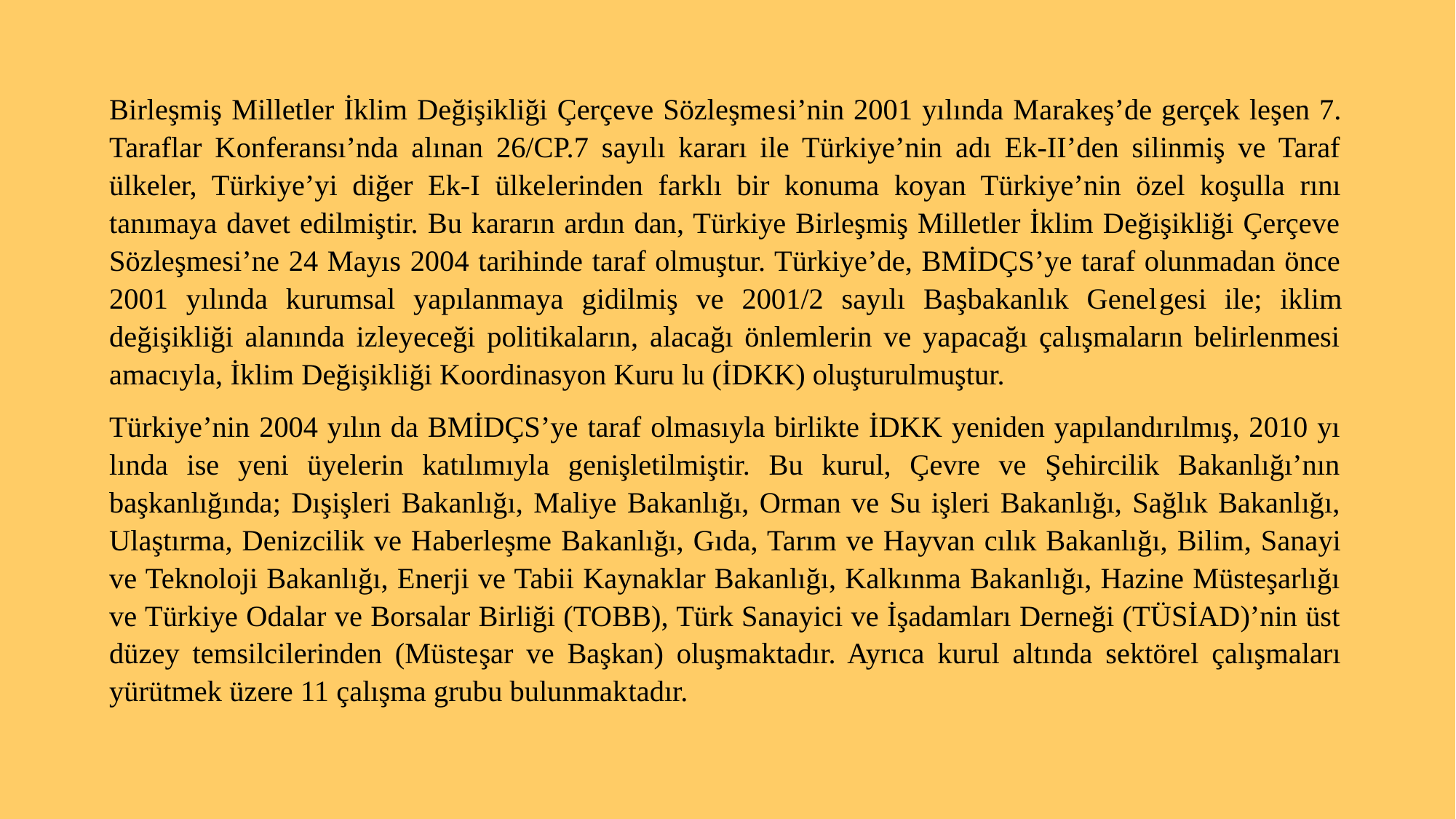

Birleşmiş Milletler İklim Değişikliği Çerçeve Sözleşme­si’nin 2001 yılında Marakeş’de gerçek leşen 7. Taraflar Kon­feransı’nda alınan 26/CP.7 sayılı kararı ile Türkiye’nin adı Ek-II’den silinmiş ve Taraf ülkeler, Türkiye’yi diğer Ek-I ülke­lerinden farklı bir konuma koyan Türkiye’nin özel koşulla rını tanımaya davet edilmiştir. Bu kararın ardın dan, Türkiye Birleşmiş Milletler İklim Değişikliği Çerçeve Sözleşme­si’ne 24 Mayıs 2004 tarihinde taraf olmuştur. Türkiye’de, BMİDÇS’ye taraf olunmadan önce 2001 yılında kurumsal yapılanmaya gidilmiş ve 2001/2 sayılı Başbakanlık Genel­gesi ile; iklim değişikliği alanında izleyeceği politikaların, alacağı önlemlerin ve yapacağı çalışmaların belirlenmesi amacıyla, İklim Değişikliği Koordinasyon Kuru lu (İDKK) oluşturulmuştur.
Türkiye’nin 2004 yılın da BMİDÇS’ye taraf olmasıyla birlikte İDKK yeniden yapılandırılmış, 2010 yı­lında ise yeni üyelerin katılımıyla genişletilmiştir. Bu kurul, Çevre ve Şehircilik Bakanlığı’nın başkanlığında; Dışişleri Bakanlığı, Maliye Bakanlığı, Orman ve Su işleri Bakanlığı, Sağlık Bakanlığı, Ulaştırma, Denizcilik ve Haberleşme Ba­kanlığı, Gıda, Tarım ve Hayvan cılık Bakanlığı, Bilim, Sanayi ve Teknoloji Bakanlığı, Enerji ve Tabii Kaynaklar Bakanlığı, Kalkınma Bakanlığı, Hazine Müsteşarlığı ve Türkiye Odalar ve Borsalar Birliği (TOBB), Türk Sanayici ve İşadamları Derneği (TÜSİAD)’nin üst düzey temsilcilerinden (Müste­şar ve Başkan) oluşmaktadır. Ayrıca kurul altında sektörel çalışmaları yürütmek üzere 11 çalışma grubu bulunmak­tadır.